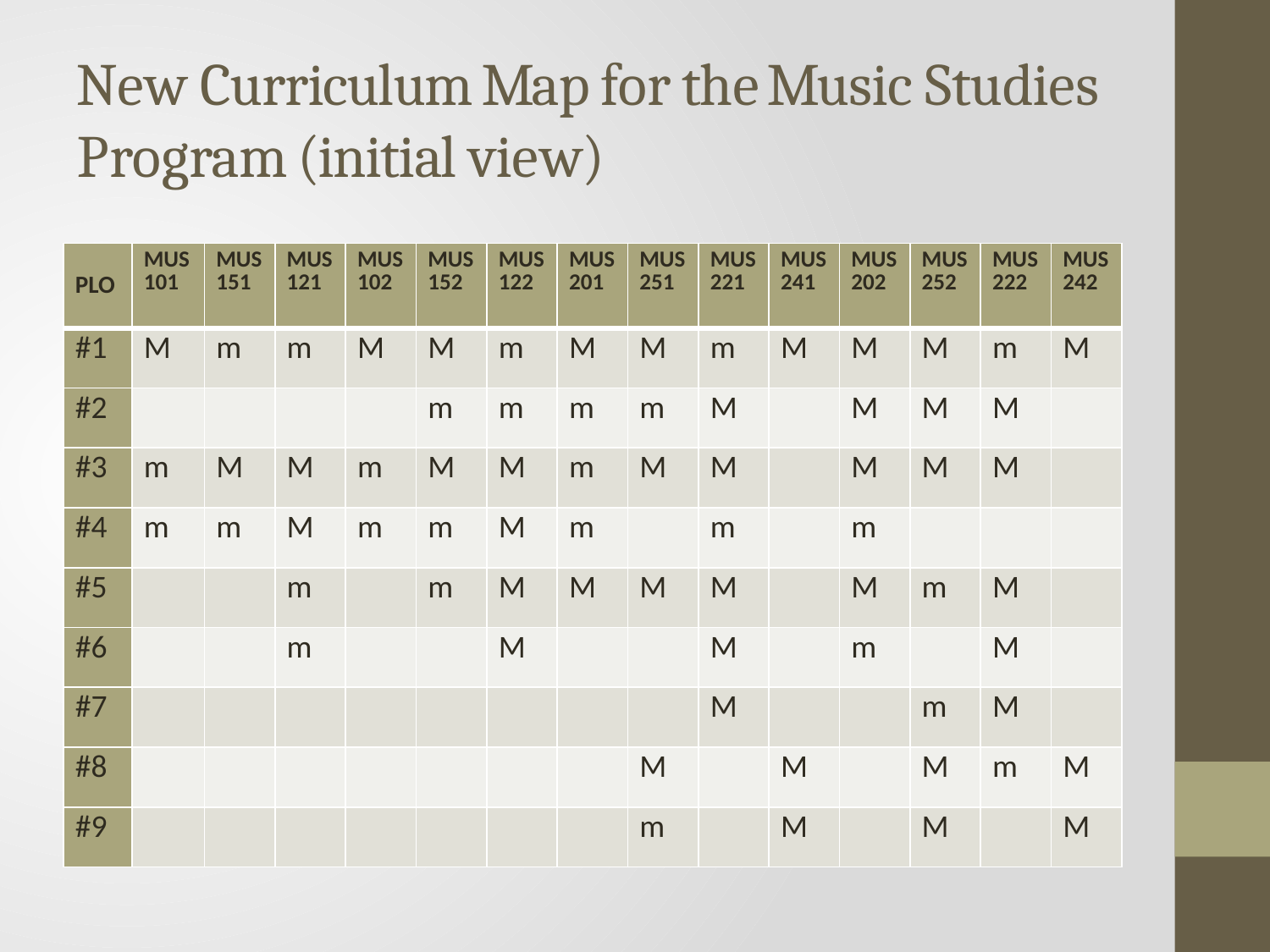

# New Curriculum Map for the Music Studies Program (initial view)
| PLO | MUS 101 | MUS 151 | MUS 121 | MUS 102 | MUS 152 | MUS 122 | MUS 201 | MUS 251 | MUS 221 | MUS 241 | MUS 202 | MUS 252 | MUS 222 | MUS 242 |
| --- | --- | --- | --- | --- | --- | --- | --- | --- | --- | --- | --- | --- | --- | --- |
| #1 | M | m | m | M | M | m | M | M | m | M | M | M | m | M |
| #2 |  |  |  |  | m | m | m | m | M |  | M | M | M |  |
| #3 | m | M | M | m | M | M | m | M | M |  | M | M | M |  |
| #4 | m | m | M | m | m | M | m |  | m |  | m |  |  |  |
| #5 |  |  | m |  | m | M | M | M | M |  | M | m | M |  |
| #6 |  |  | m |  |  | M |  |  | M |  | m |  | M |  |
| #7 |  |  |  |  |  |  |  |  | M |  |  | m | M |  |
| #8 |  |  |  |  |  |  |  | M |  | M |  | M | m | M |
| #9 |  |  |  |  |  |  |  | m |  | M |  | M |  | M |